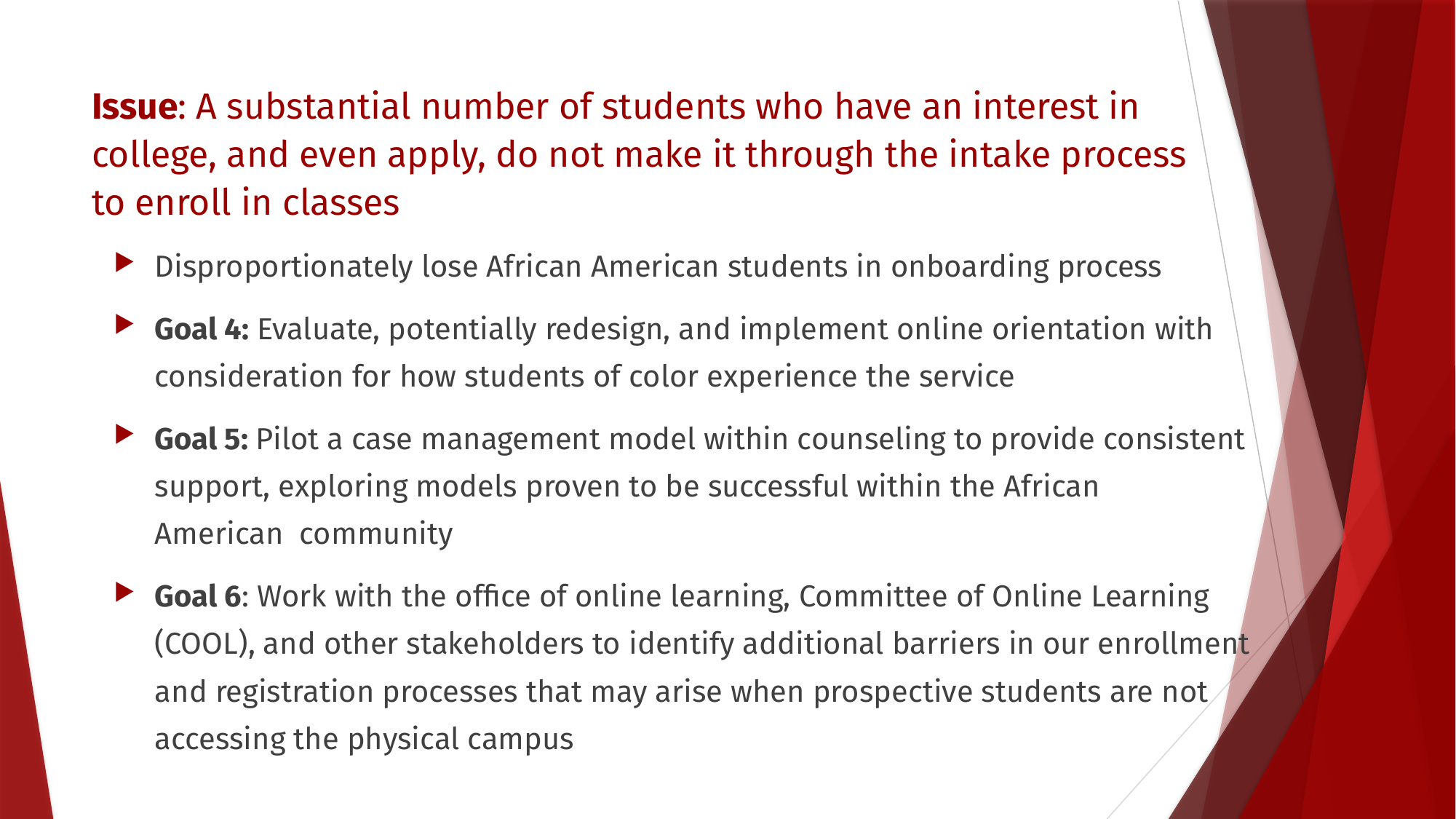

# Issue: A substantial number of students who have an interest in college, and even apply, do not make it through the intake process to enroll in classes
Disproportionately lose African American students in onboarding process
Goal 4: Evaluate, potentially redesign, and implement online orientation with consideration for how students of color experience the service
Goal 5: Pilot a case management model within counseling to provide consistent support, exploring models proven to be successful within the African American  community
Goal 6: Work with the office of online learning, Committee of Online Learning (COOL), and other stakeholders to identify additional barriers in our enrollment and registration processes that may arise when prospective students are not accessing the physical campus